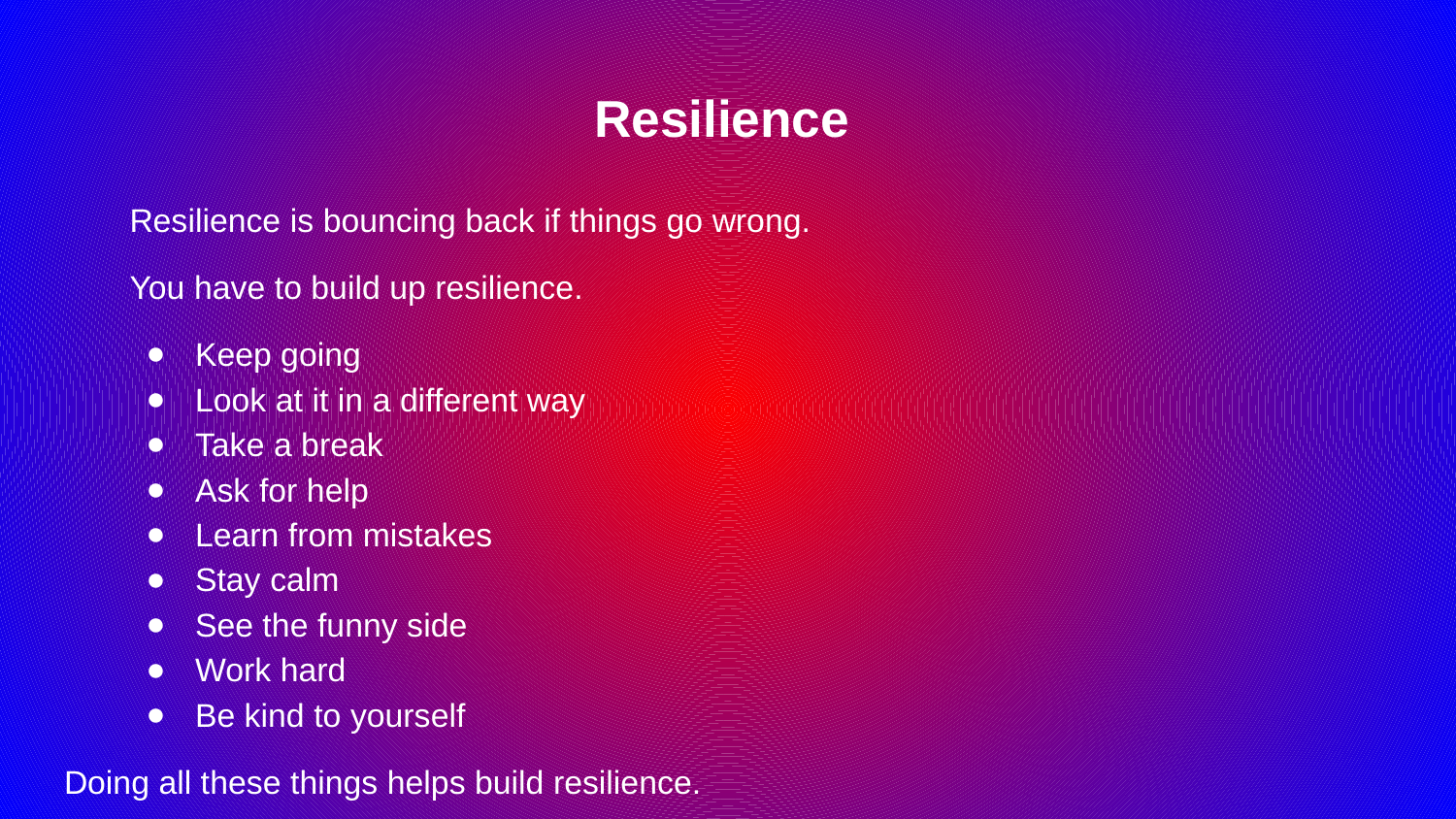

# Resilience
Resilience is bouncing back if things go wrong.
You have to build up resilience.
Keep going
Look at it in a different way
Take a break
Ask for help
Learn from mistakes
Stay calm
See the funny side
Work hard
Be kind to yourself
Doing all these things helps build resilience.